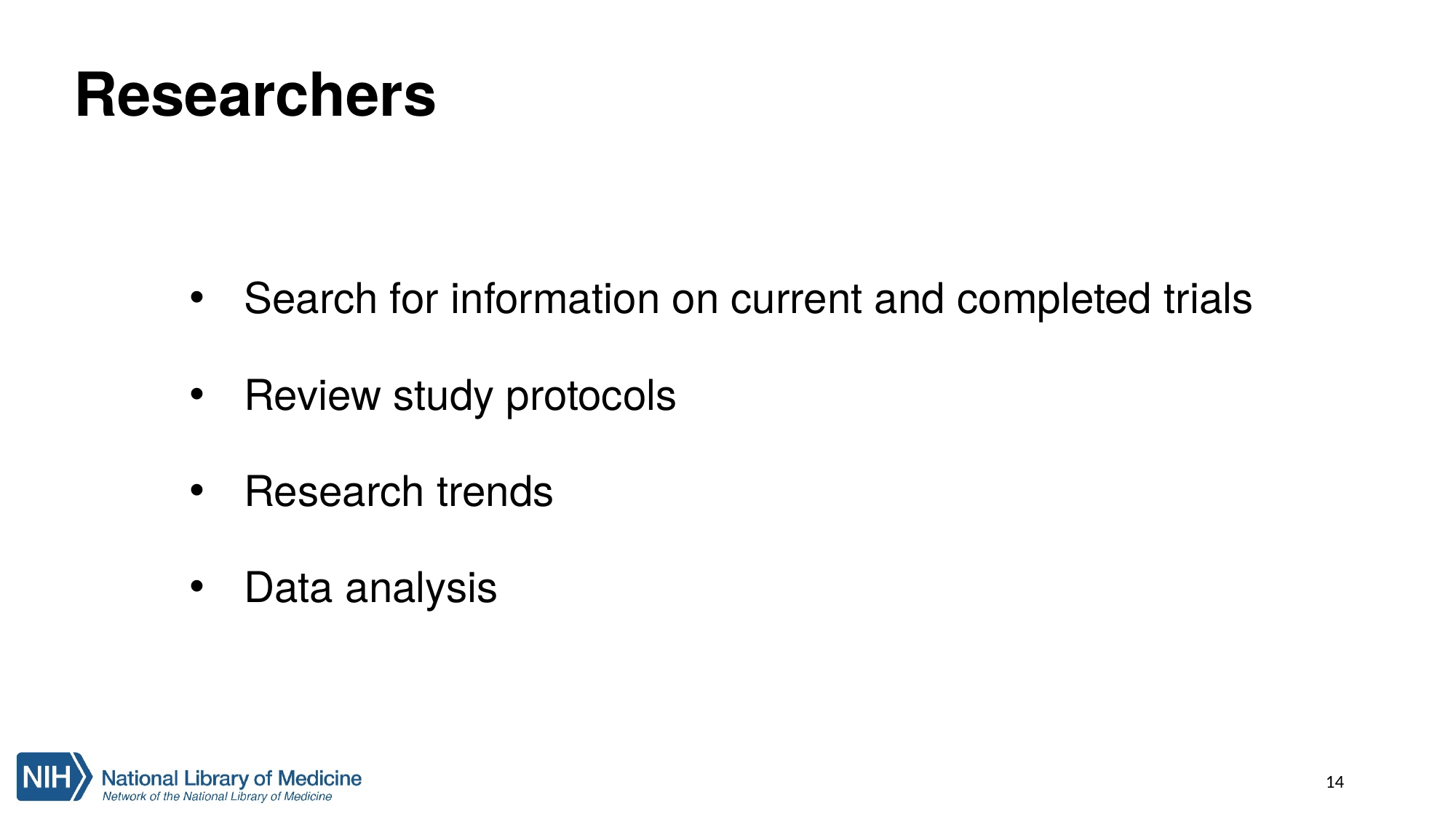

# Researchers

Search for information on current and completed trials

Review study protocols

Research trends

Data analysis

14